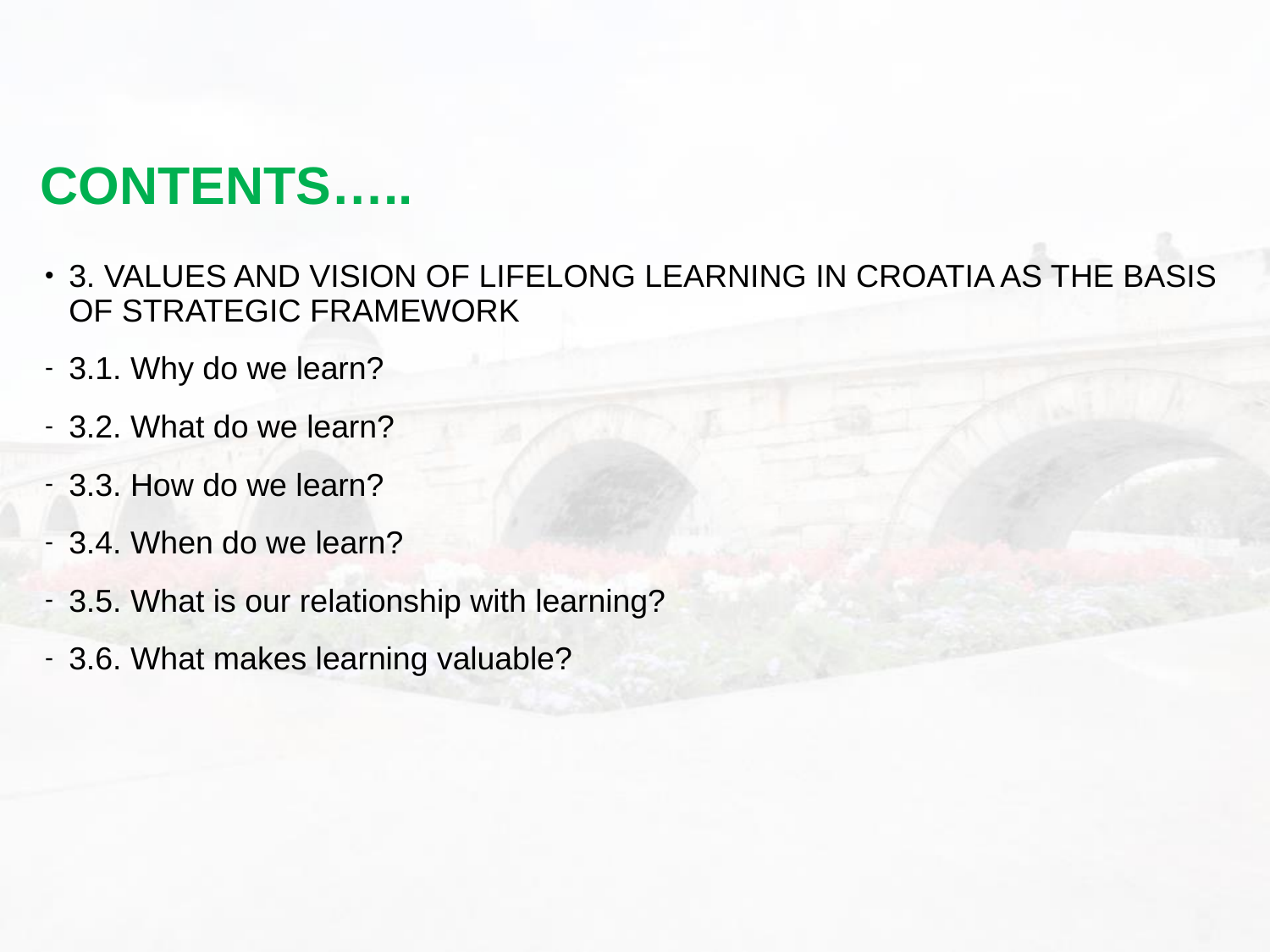

# Contents…..
3. VALUES AND VISION OF LIFELONG LEARNING IN CROATIA AS THE BASIS OF STRATEGIC FRAMEWORK
3.1. Why do we learn?
3.2. What do we learn?
3.3. How do we learn?
3.4. When do we learn?
3.5. What is our relationship with learning?
3.6. What makes learning valuable?